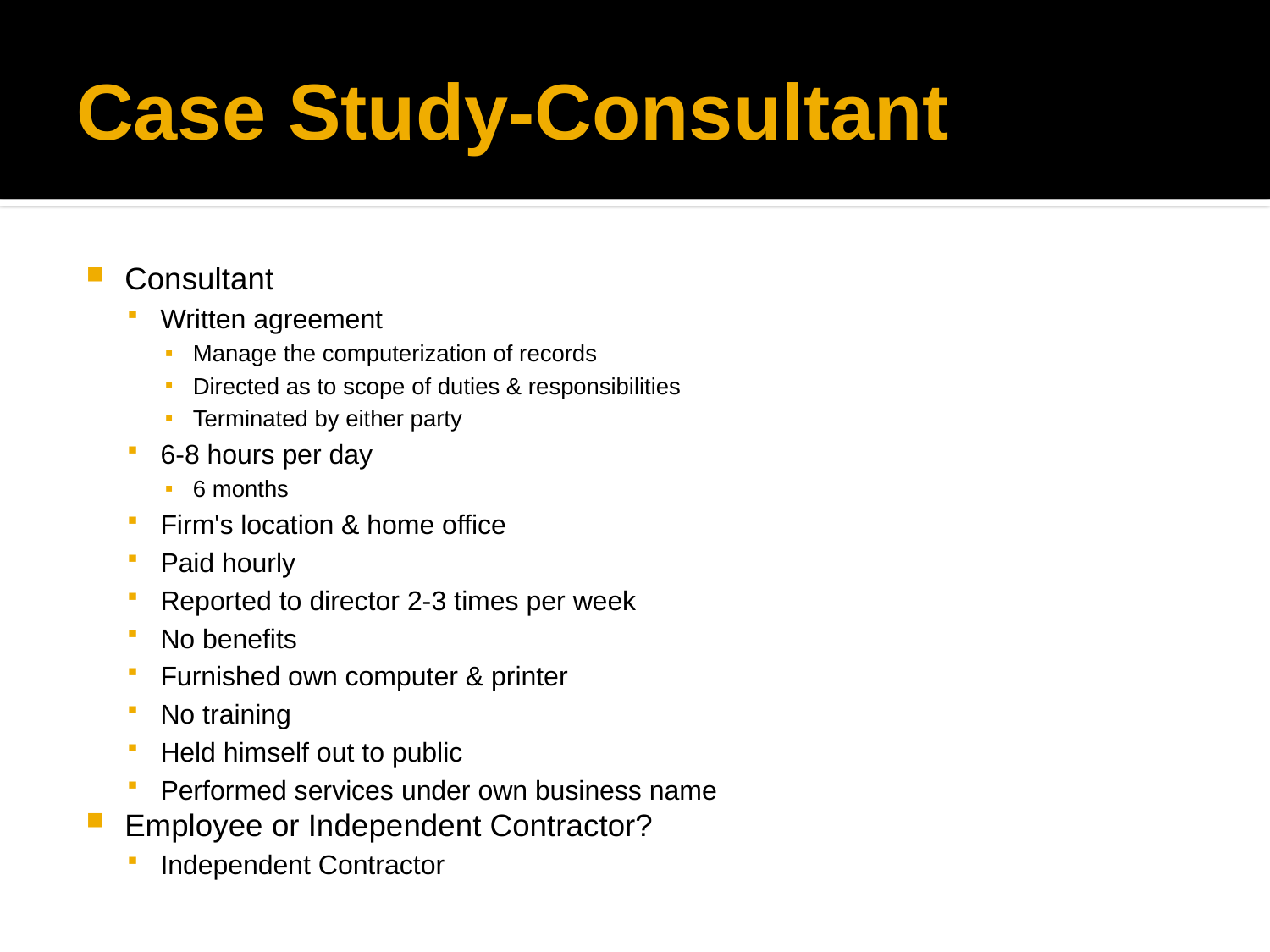

# Case Study-Consultant
Consultant
Written agreement
Manage the computerization of records
Directed as to scope of duties & responsibilities
Terminated by either party
6-8 hours per day
6 months
Firm's location & home office
Paid hourly
Reported to director 2-3 times per week
No benefits
Furnished own computer & printer
No training
Held himself out to public
Performed services under own business name
Employee or Independent Contractor?
Independent Contractor